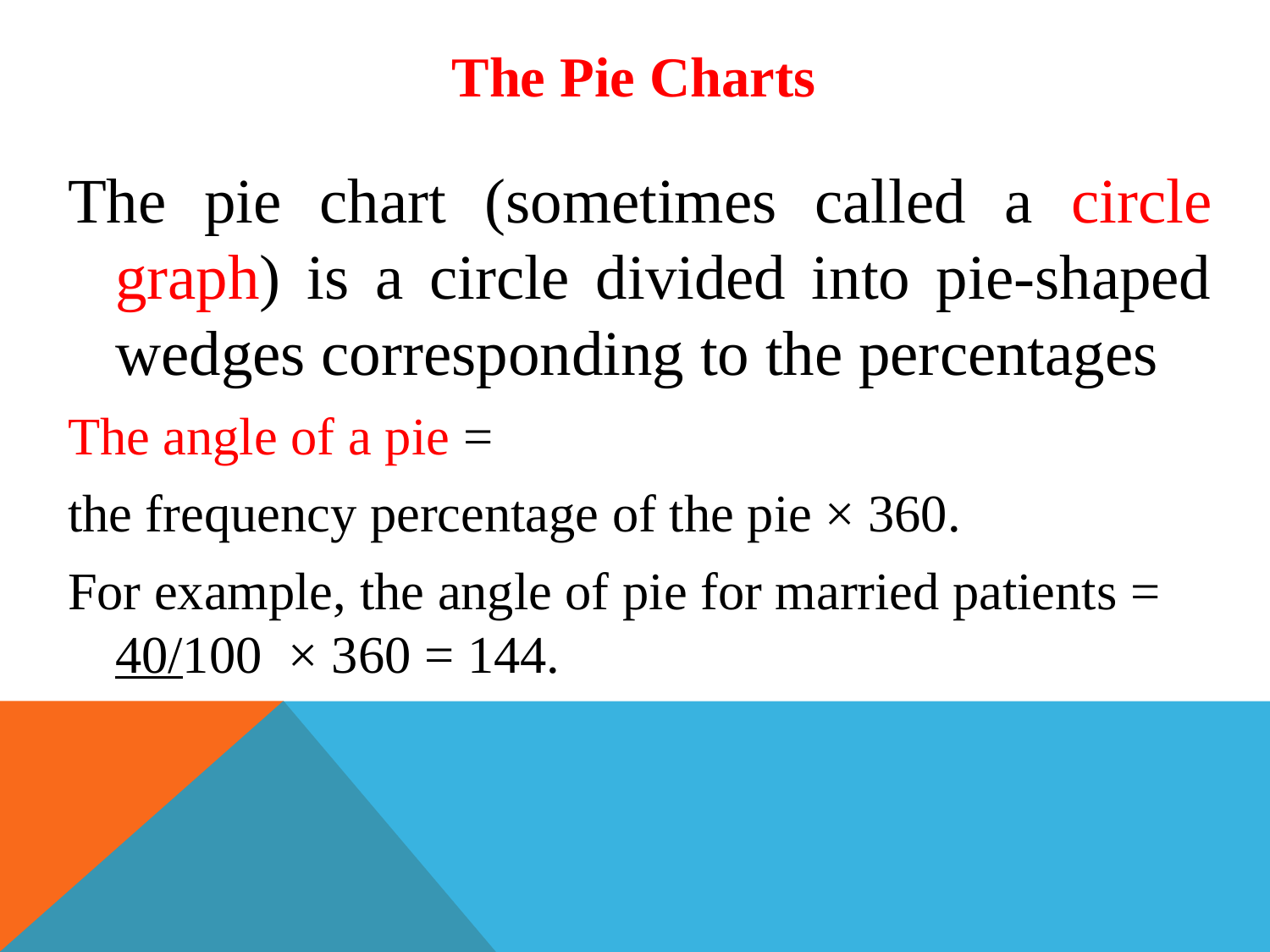

# The Pie Charts
The pie chart (sometimes called a circle graph) is a circle divided into pie-shaped wedges corresponding to the percentages
The angle of a pie =
the frequency percentage of the pie × 360.
For example, the angle of pie for married patients = 40/100  × 360 = 144.